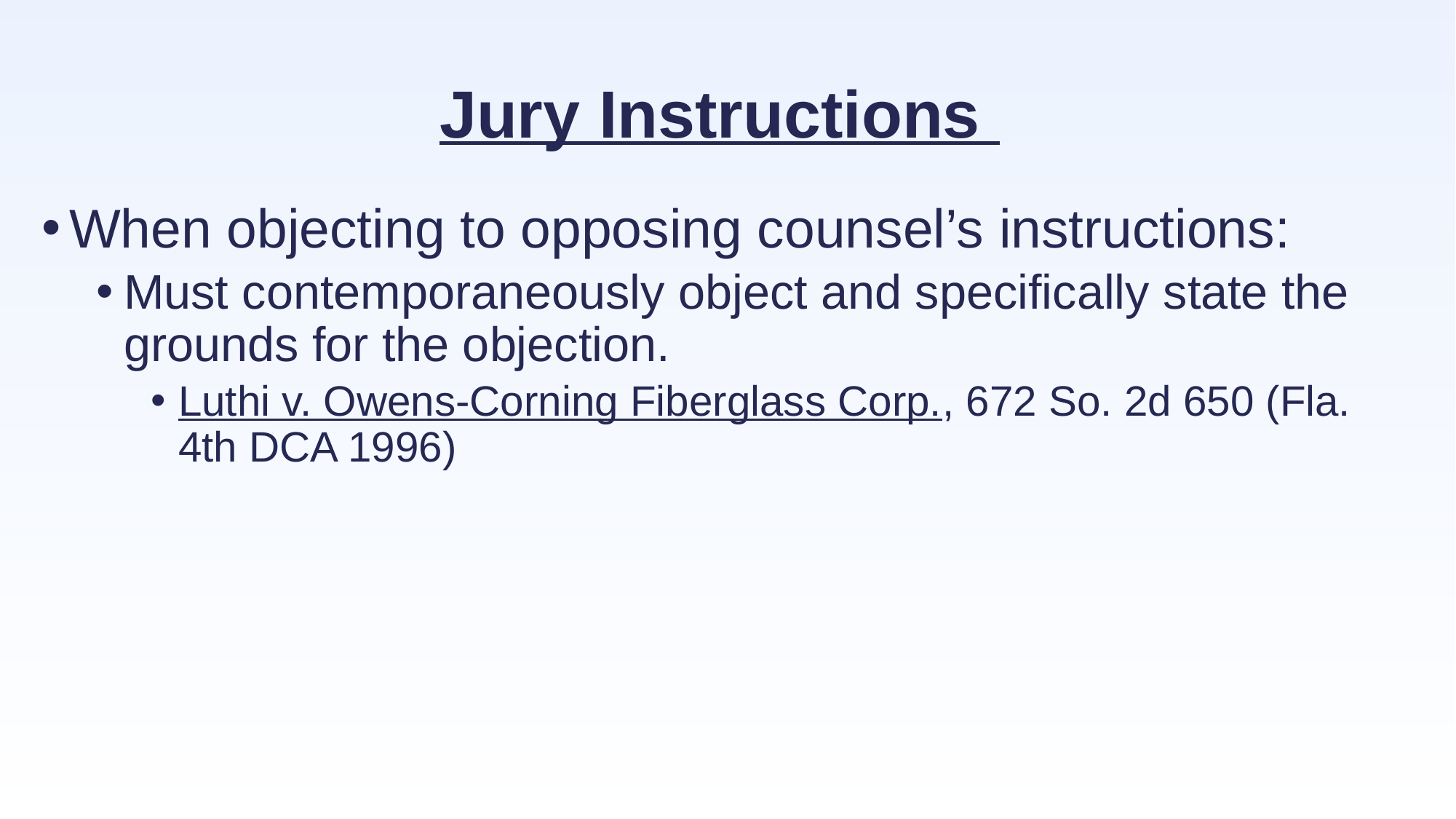

# Jury Instructions
When objecting to opposing counsel’s instructions:
Must contemporaneously object and specifically state the grounds for the objection.
Luthi v. Owens-Corning Fiberglass Corp., 672 So. 2d 650 (Fla. 4th DCA 1996)